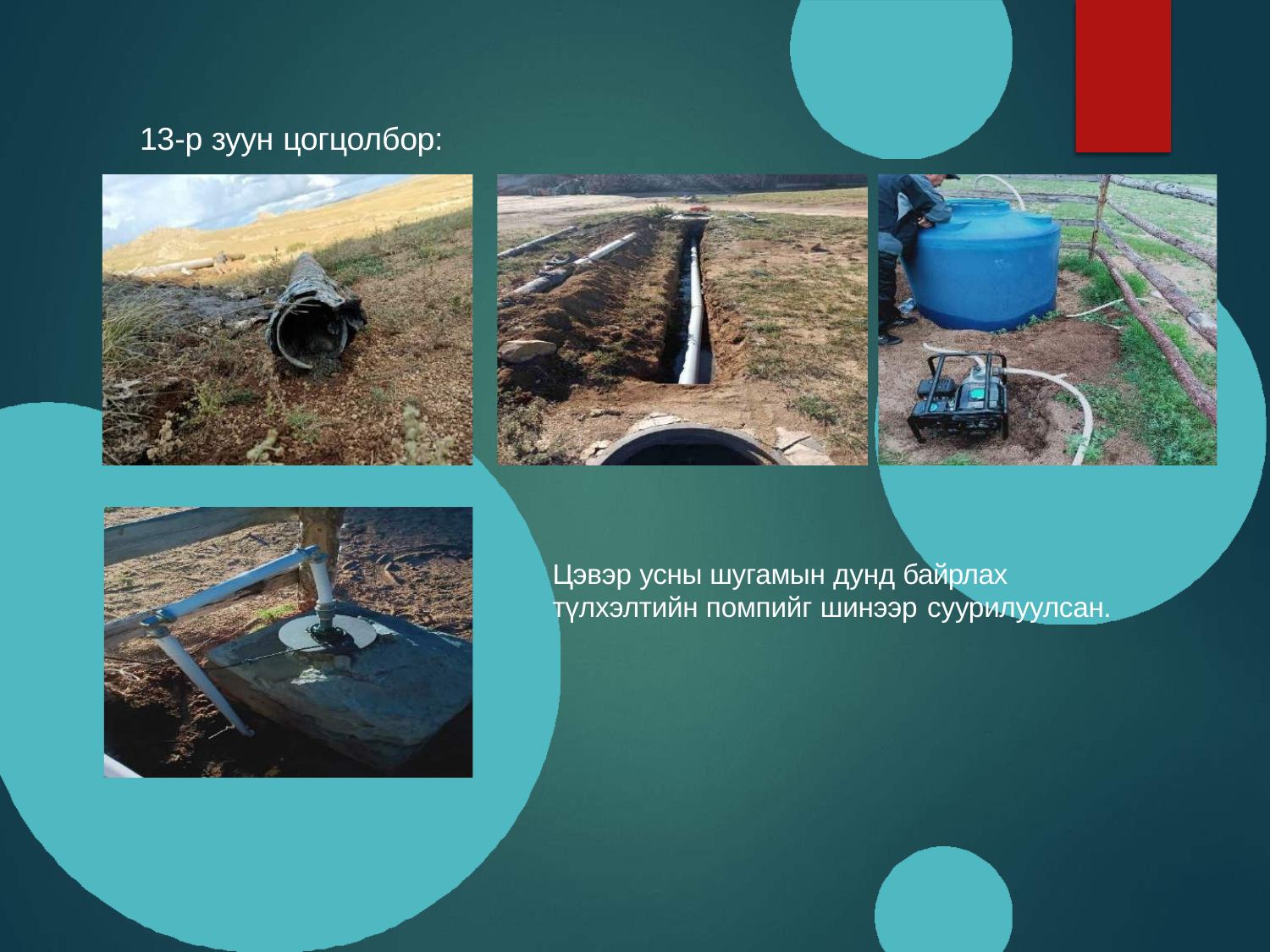

# 13-р зуун цогцолбор:

Цэвэр усны шугамын дунд байрлах  түлхэлтийн помпийг шинээр суурилуулсан.